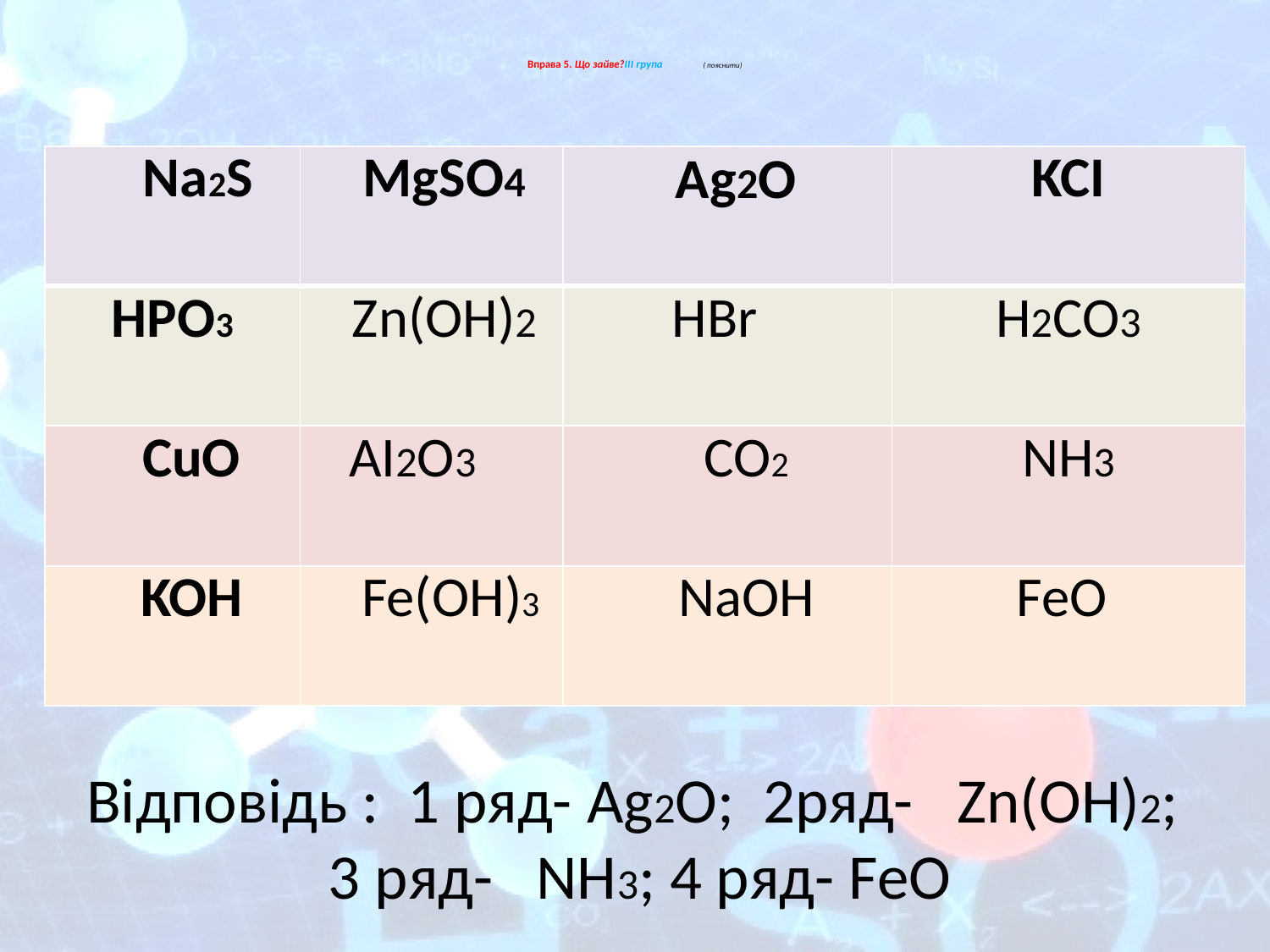

# Вправа 5. Що зайве?ІІІ група                ( пояснити)
| Na2S | MgSO4 | Ag2O | KCI |
| --- | --- | --- | --- |
| HPO3 | Zn(OH)2 | HBr | H2CO3 |
| CuO | AI2O3 | CO2 | NH3 |
| KOH | Fe(OH)3 | NaOH | FeO |

Відповідь :  1 ряд- Ag2O;  2ряд-   Zn(OH)2;
3 ряд-   NH3; 4 ряд- FeО